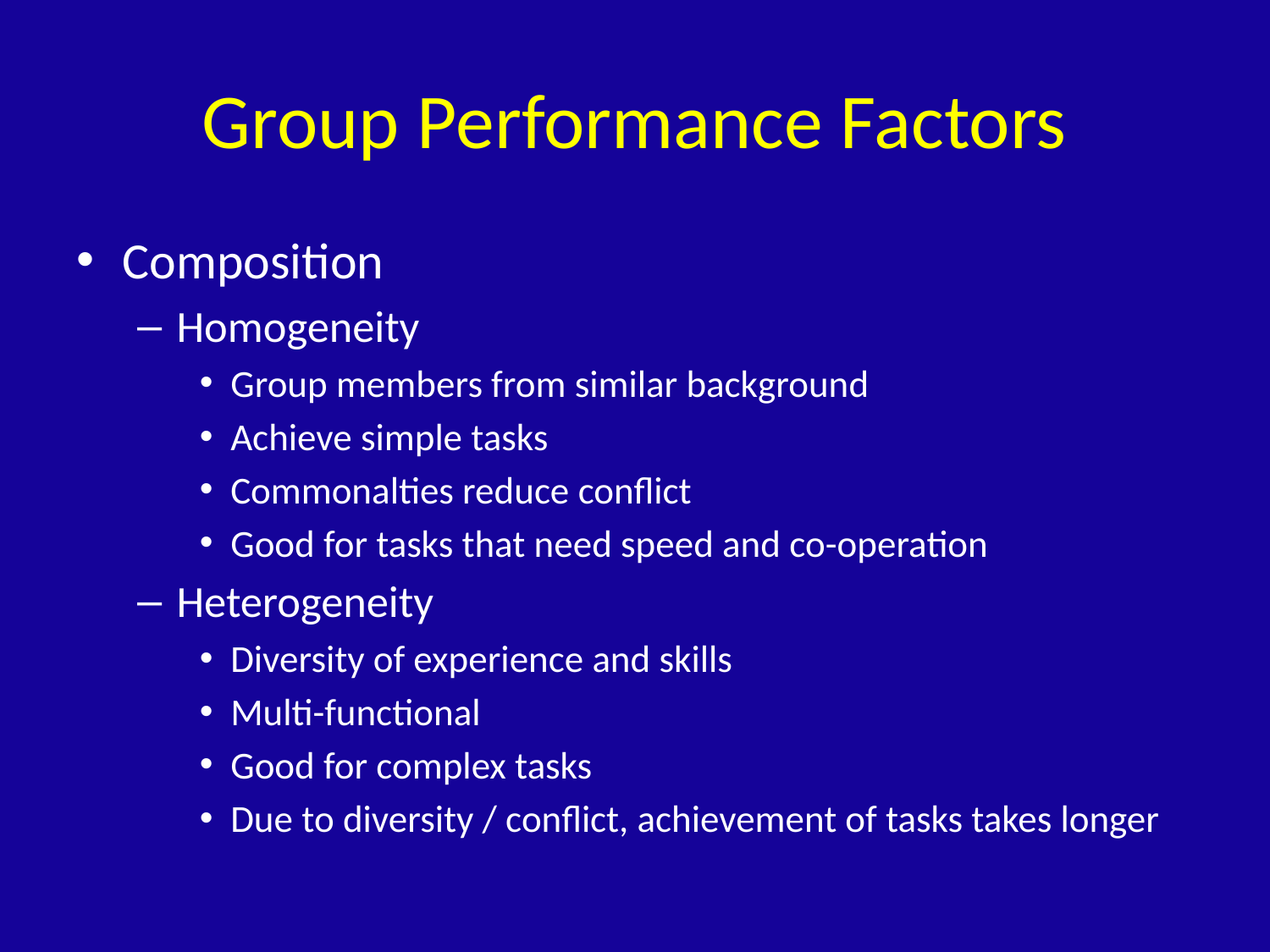

# Group Performance Factors
Composition
Homogeneity
Group members from similar background
Achieve simple tasks
Commonalties reduce conflict
Good for tasks that need speed and co-operation
Heterogeneity
Diversity of experience and skills
Multi-functional
Good for complex tasks
Due to diversity / conflict, achievement of tasks takes longer